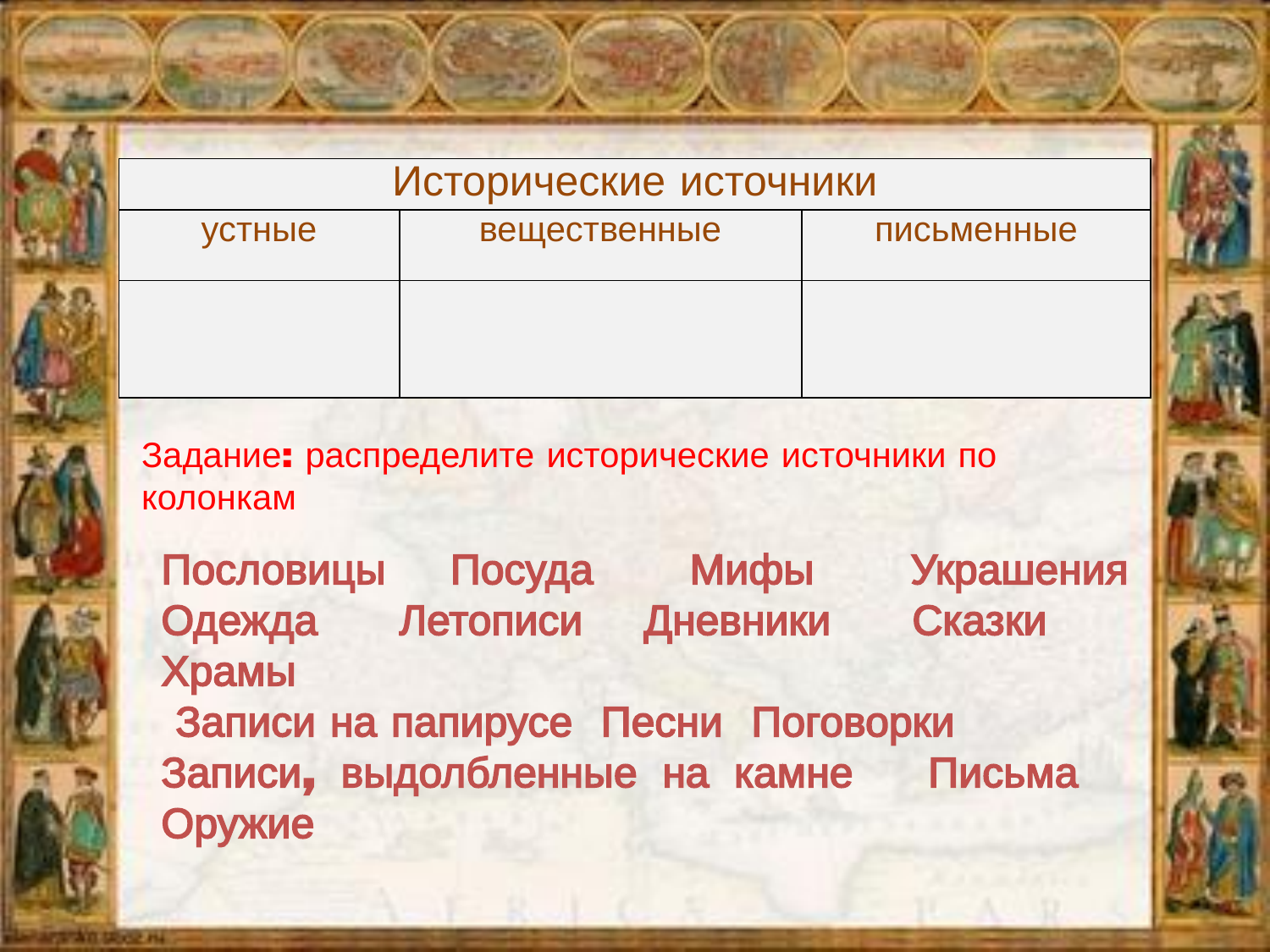

| Исторические источники |  |  |
| --- | --- | --- |
| устные | вещественные | письменные |
|  |  |  |
Задание: распределите исторические источники по колонкам
Пословицы  Посуда   Мифы   Украшения Одежда    Летописи   Дневники    Сказки     Храмы
 Записи на папирусе  Песни  Поговорки
Записи, выдолбленные на камне   Письма   Оружие